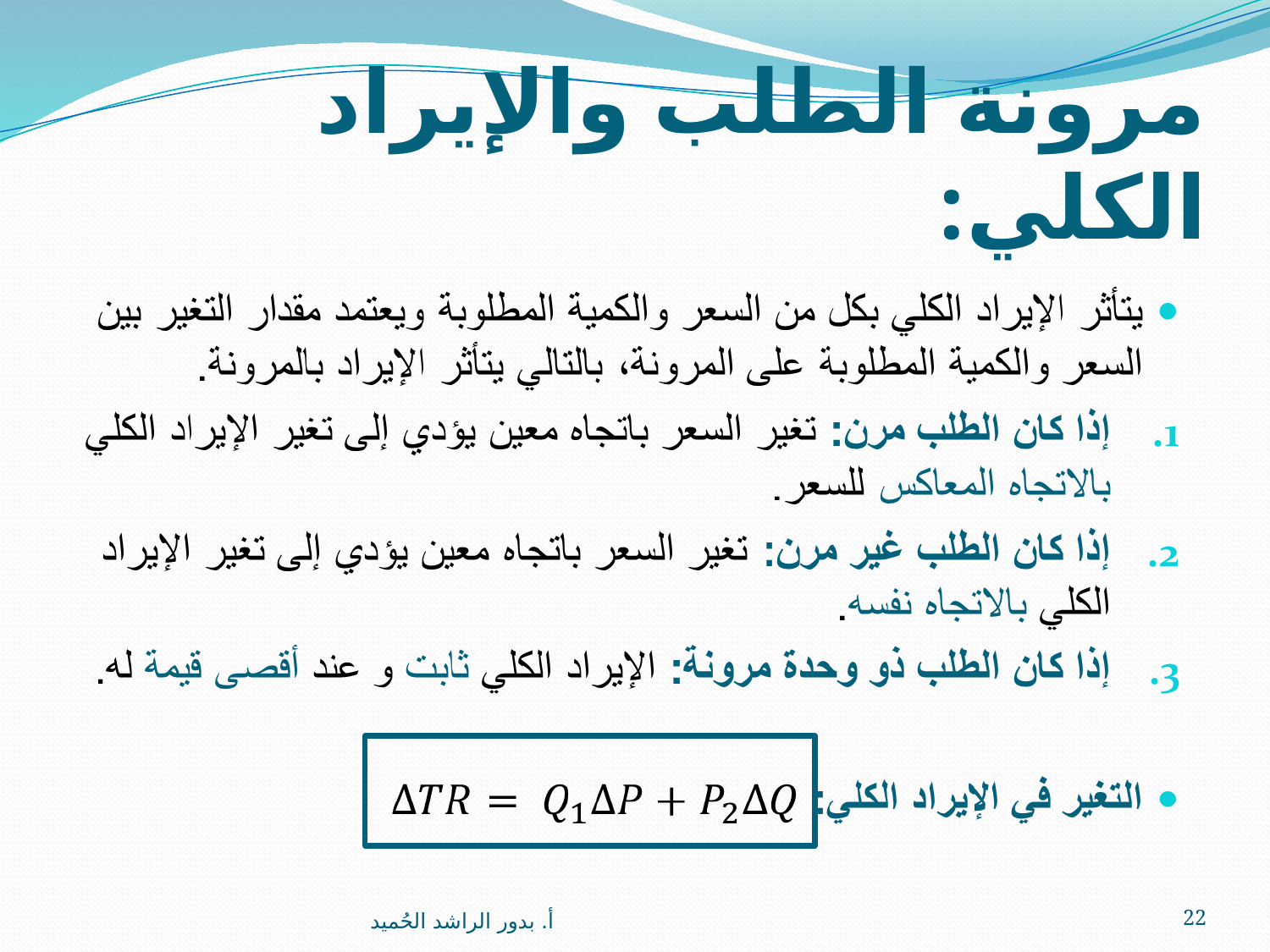

# مرونة الطلب والإيراد الكلي:

أ. بدور الراشد الحُميد
22